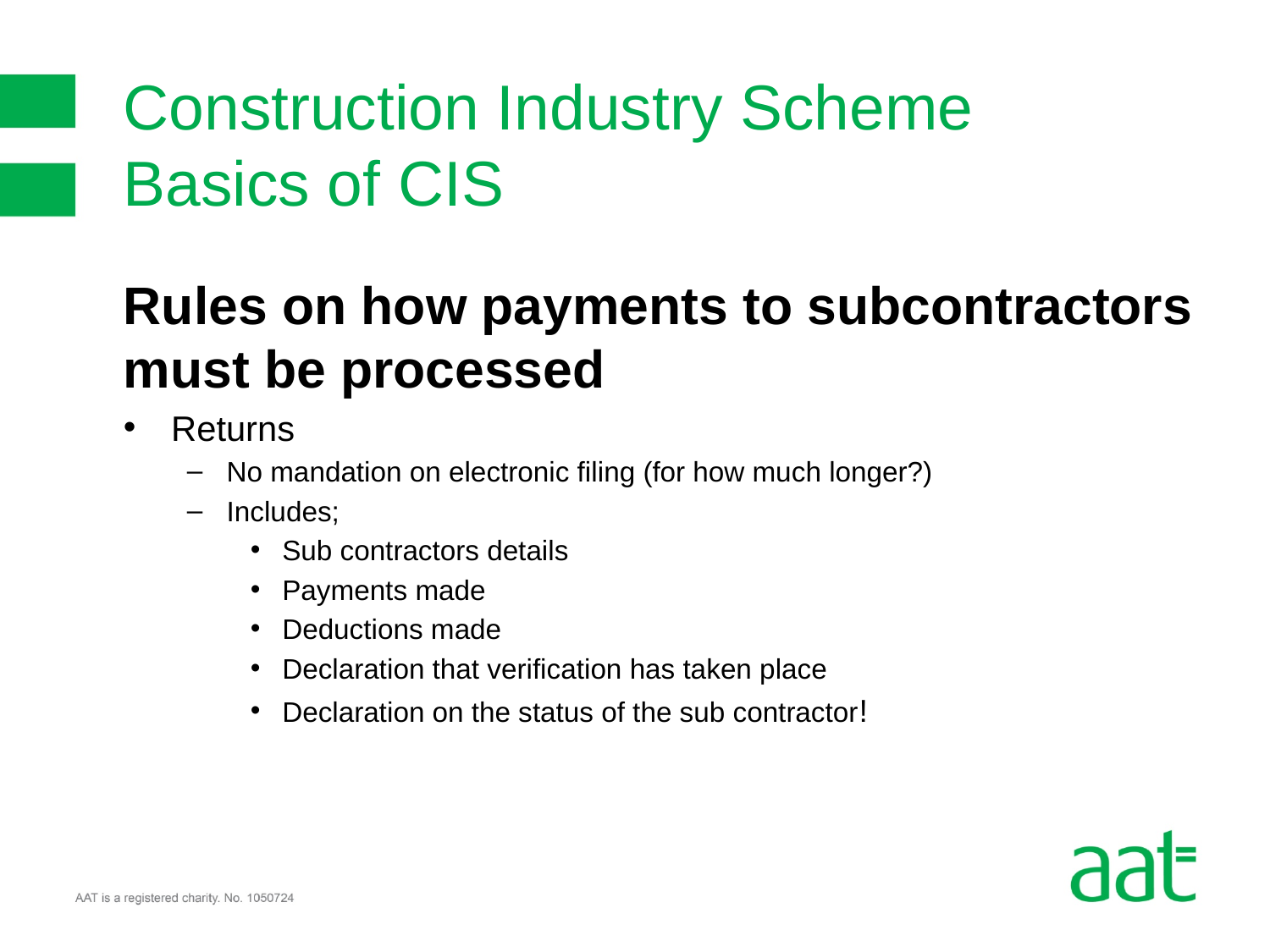

# Construction Industry Scheme Basics of CIS
Rules on how payments to subcontractors must be processed
Returns
No mandation on electronic filing (for how much longer?)
Includes;
Sub contractors details
Payments made
Deductions made
Declaration that verification has taken place
Declaration on the status of the sub contractor!